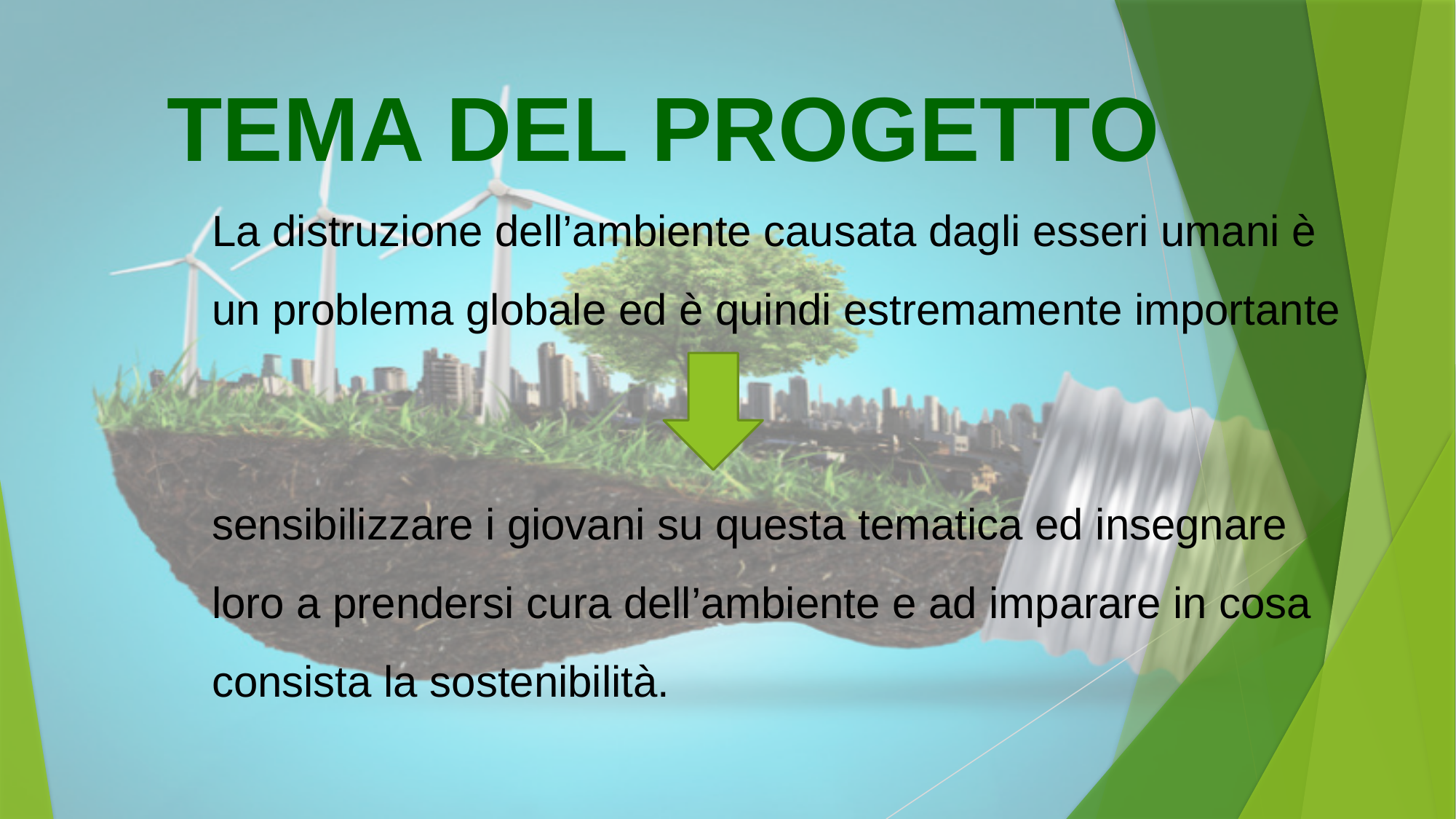

# TEMA DEL PROGETTO
La distruzione dell’ambiente causata dagli esseri umani è un problema globale ed è quindi estremamente importante

sensibilizzare i giovani su questa tematica ed insegnare loro a prendersi cura dell’ambiente e ad imparare in cosa consista la sostenibilità.